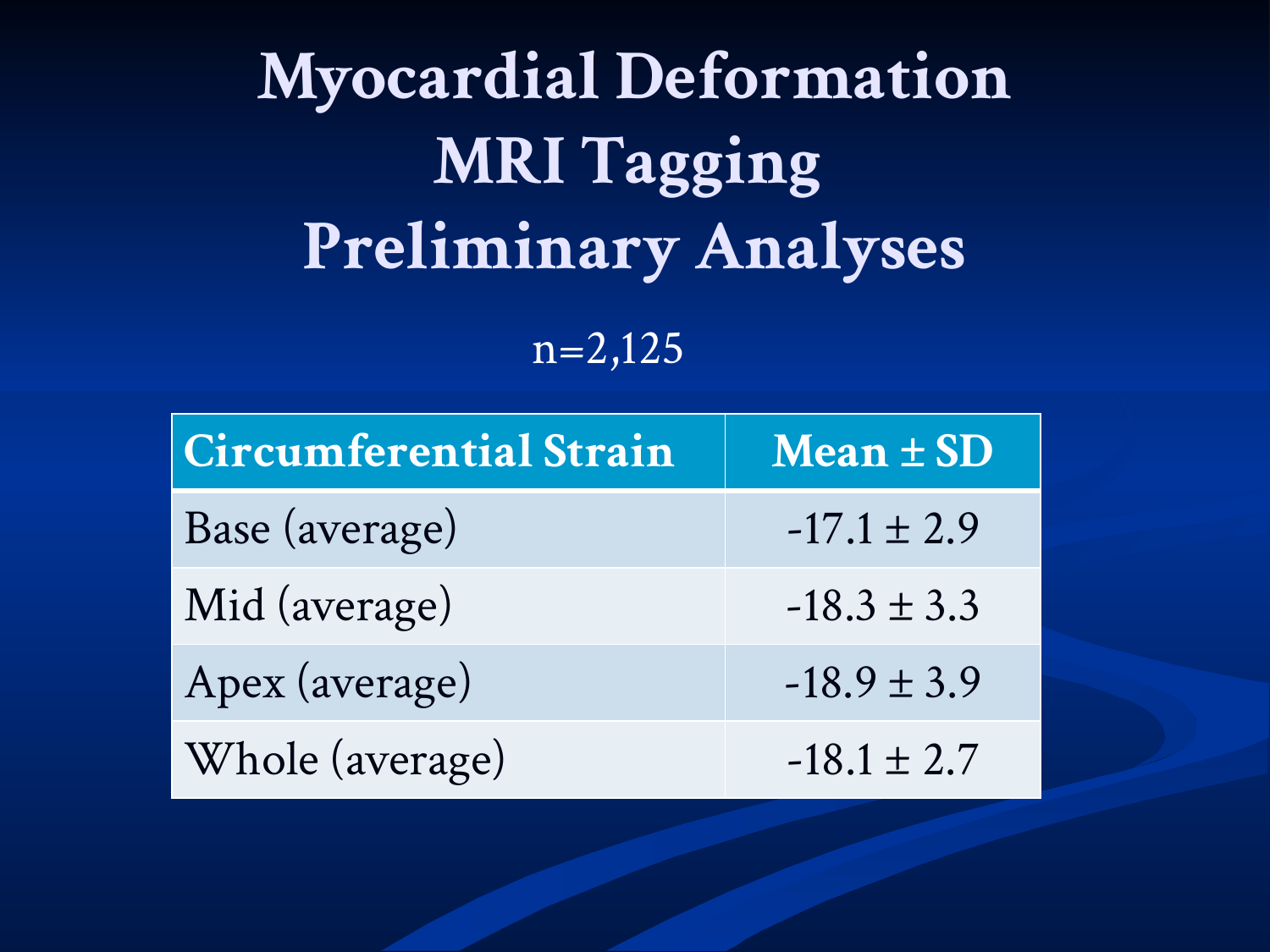

# Myocardial Deformation MRI Tagging Preliminary Analyses

n=2,125
| Circumferential Strain | Mean ± SD |
| --- | --- |
| Base (average) | -17.1 ± 2.9 |
| Mid (average) | -18.3 ± 3.3 |
| Apex (average) | -18.9 ± 3.9 |
| Whole (average) | -18.1 ± 2.7 |